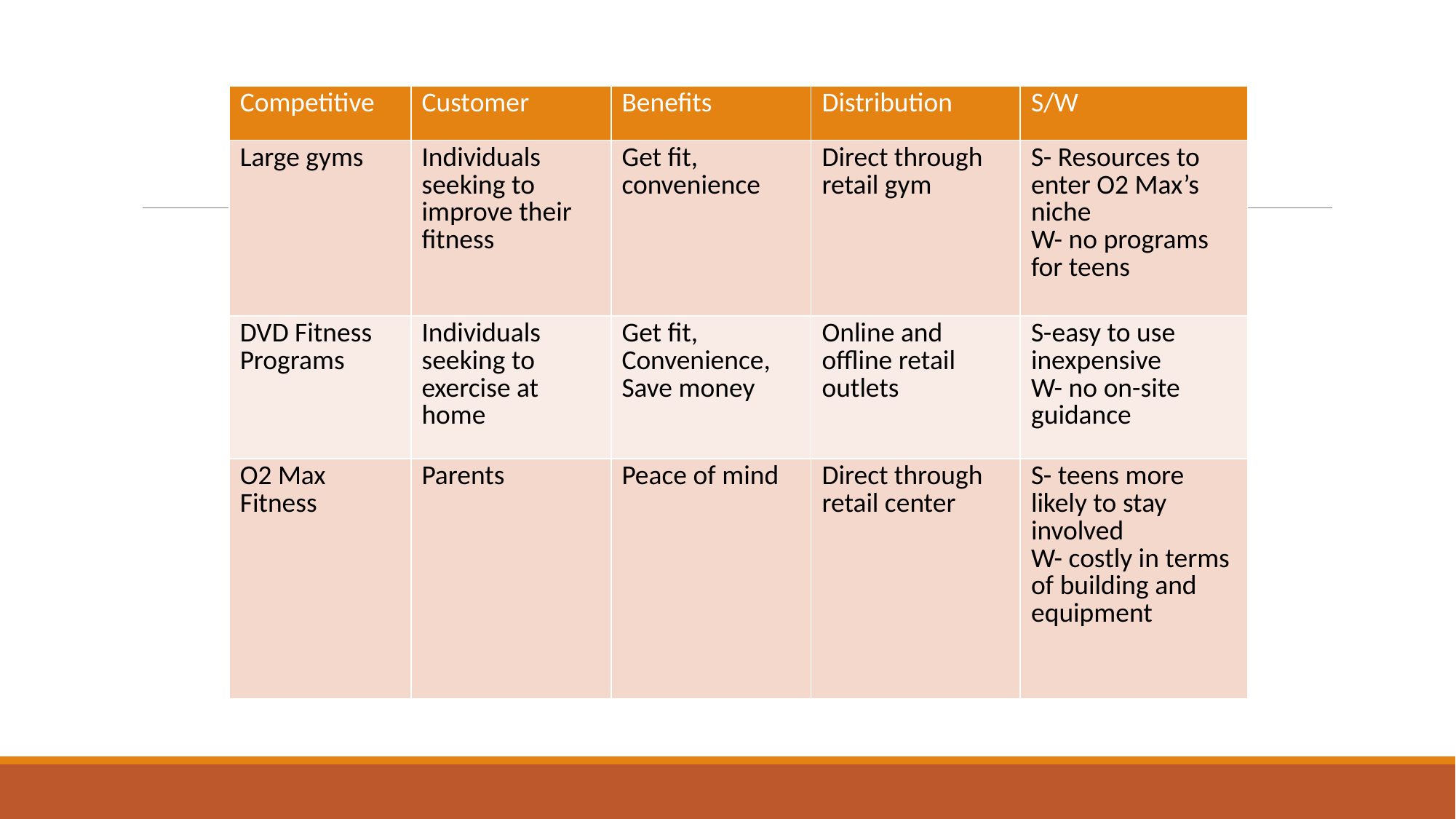

| Competitive | Customer | Benefits | Distribution | S/W |
| --- | --- | --- | --- | --- |
| Large gyms | Individuals seeking to improve their fitness | Get fit, convenience | Direct through retail gym | S- Resources to enter O2 Max’s niche W- no programs for teens |
| DVD Fitness Programs | Individuals seeking to exercise at home | Get fit, Convenience, Save money | Online and offline retail outlets | S-easy to use inexpensive W- no on-site guidance |
| O2 Max Fitness | Parents | Peace of mind | Direct through retail center | S- teens more likely to stay involved W- costly in terms of building and equipment |